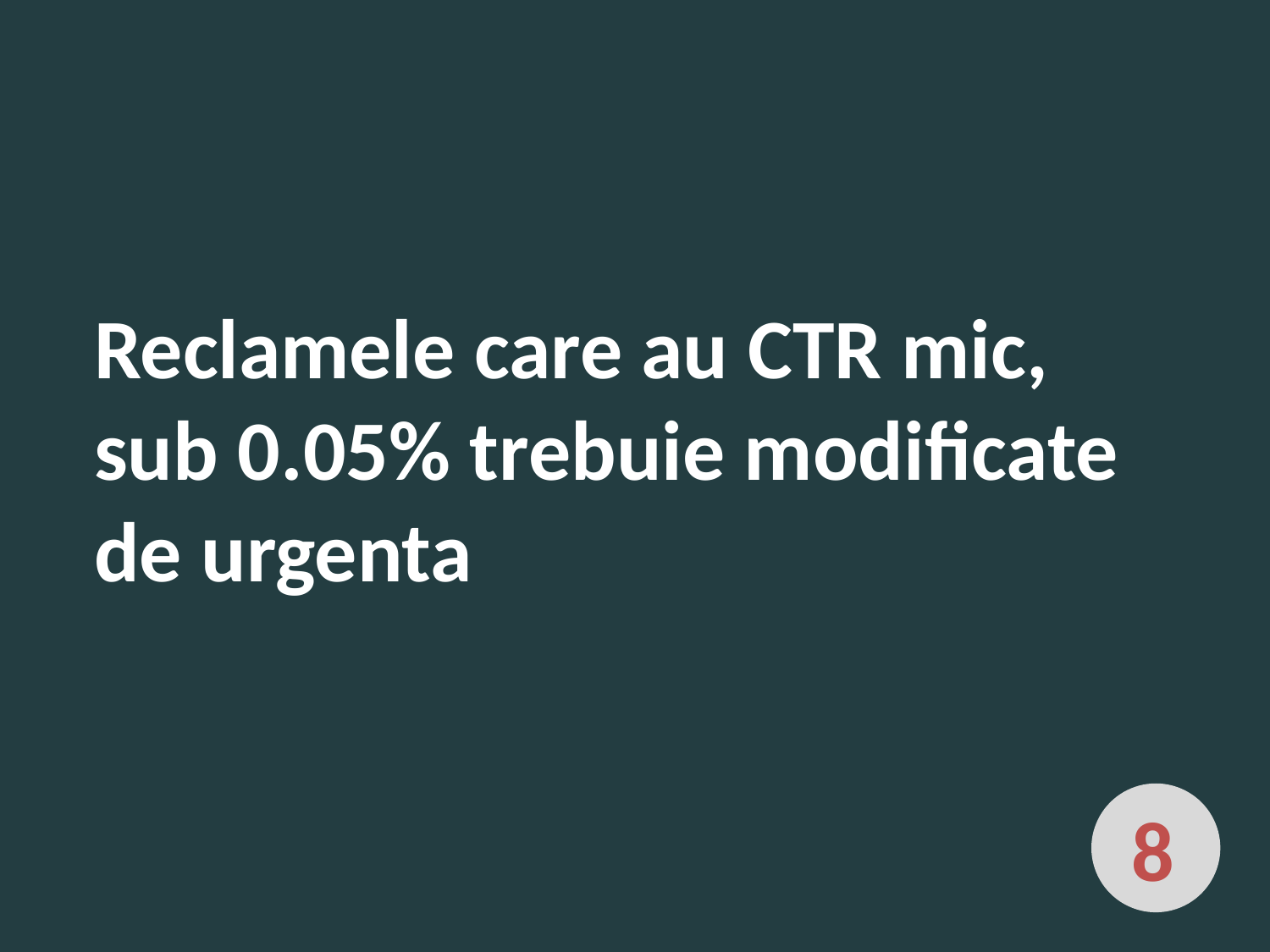

Reclamele care au CTR mic, sub 0.05% trebuie modificate de urgenta

8